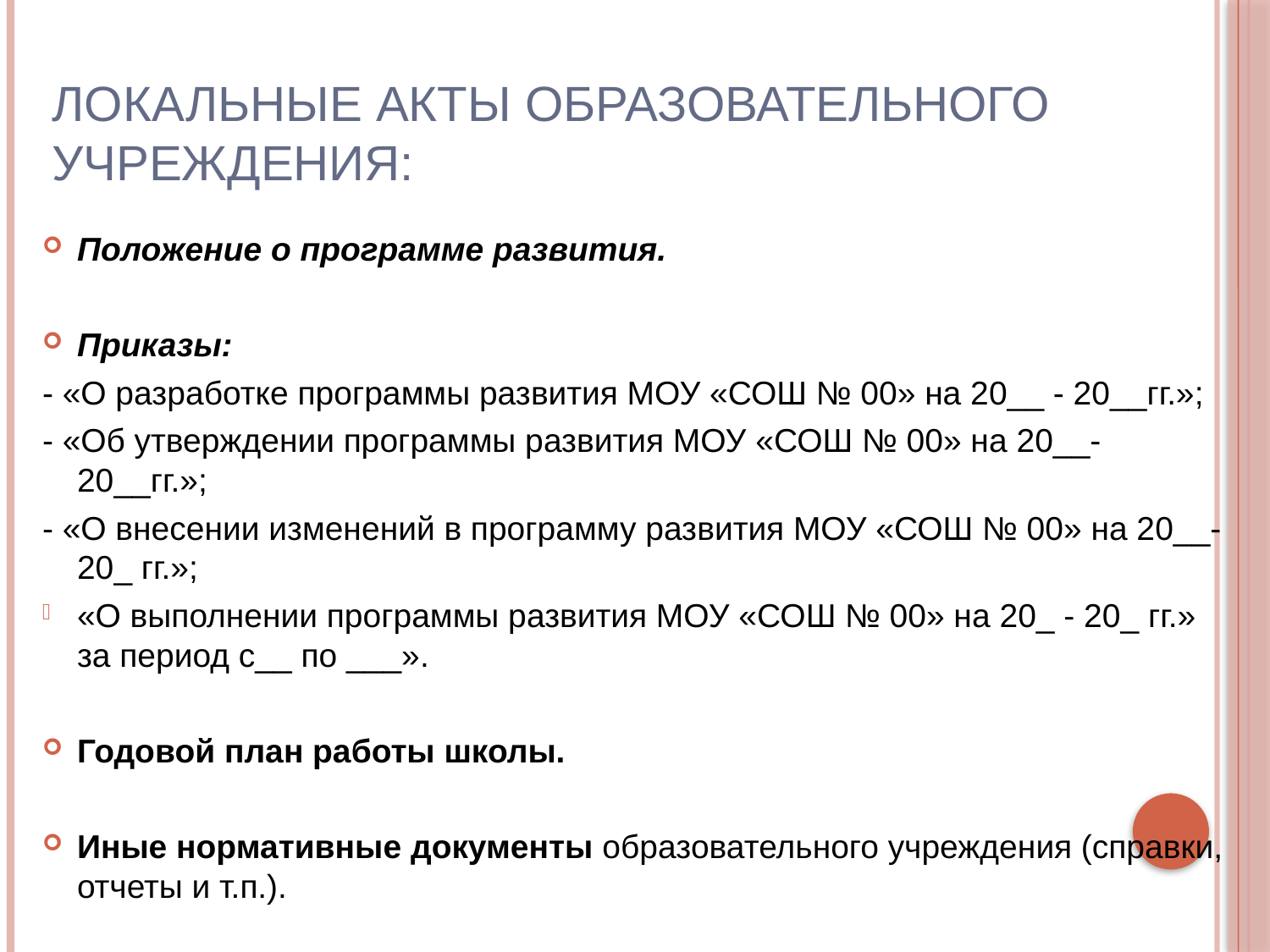

# Локальные акты образовательного учреждения:
Положение о программе развития.

Приказы:
- «О разработке программы развития МОУ «СОШ № 00» на 20__ - 20__гг.»;
- «Об утверждении программы развития МОУ «СОШ № 00» на 20__- 20__гг.»;
- «О внесении изменений в программу развития МОУ «СОШ № 00» на 20__- 20_ гг.»;
«О выполнении программы развития МОУ «СОШ № 00» на 20_ - 20_ гг.» за период с__ по ___».

Годовой план работы школы.

Иные нормативные документы образовательного учреждения (справки, отчеты и т.п.).